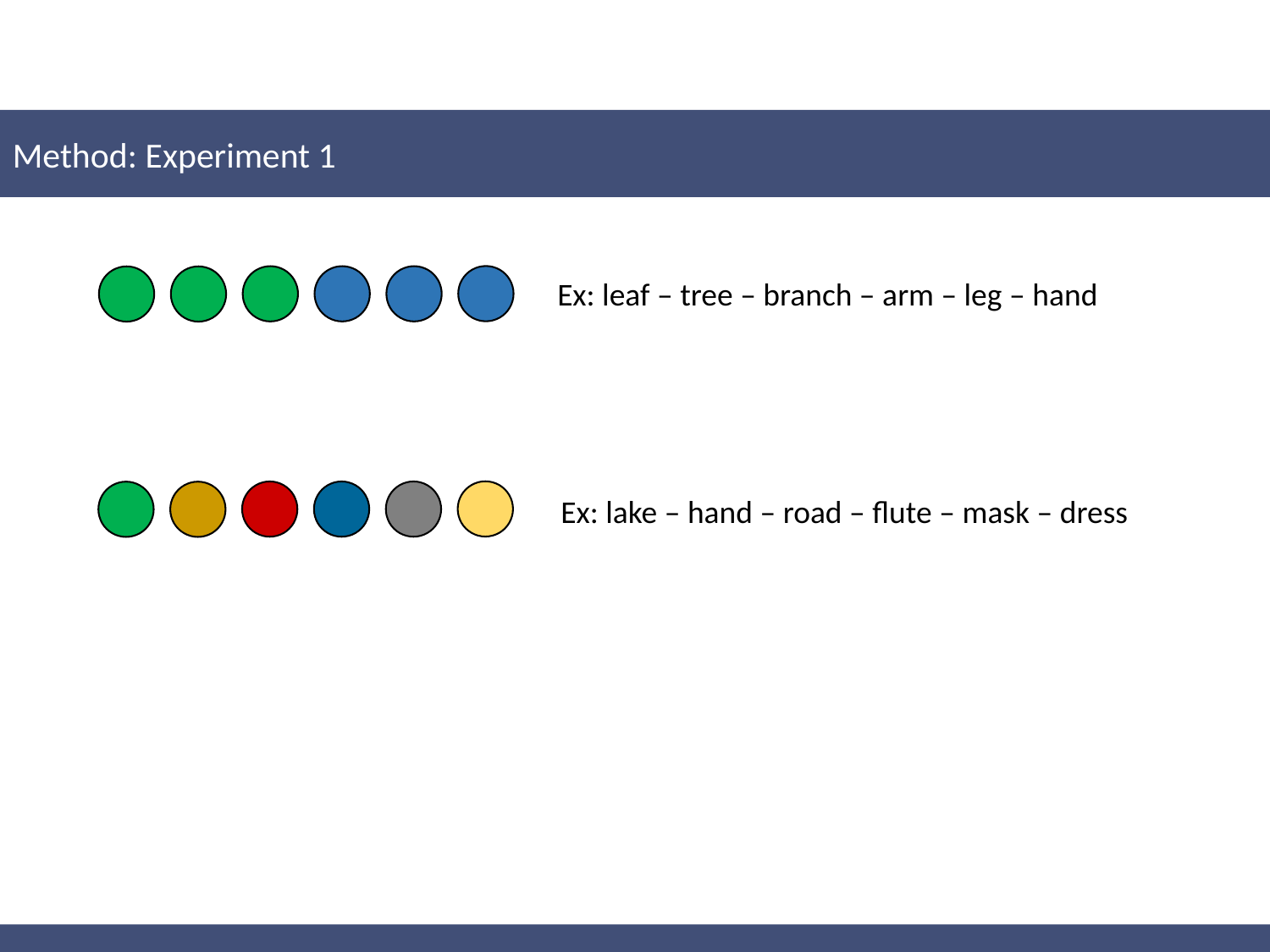

Method: Experiment 1

Ex: leaf – tree – branch – arm – leg – hand

Ex: lake – hand – road – flute – mask – dress